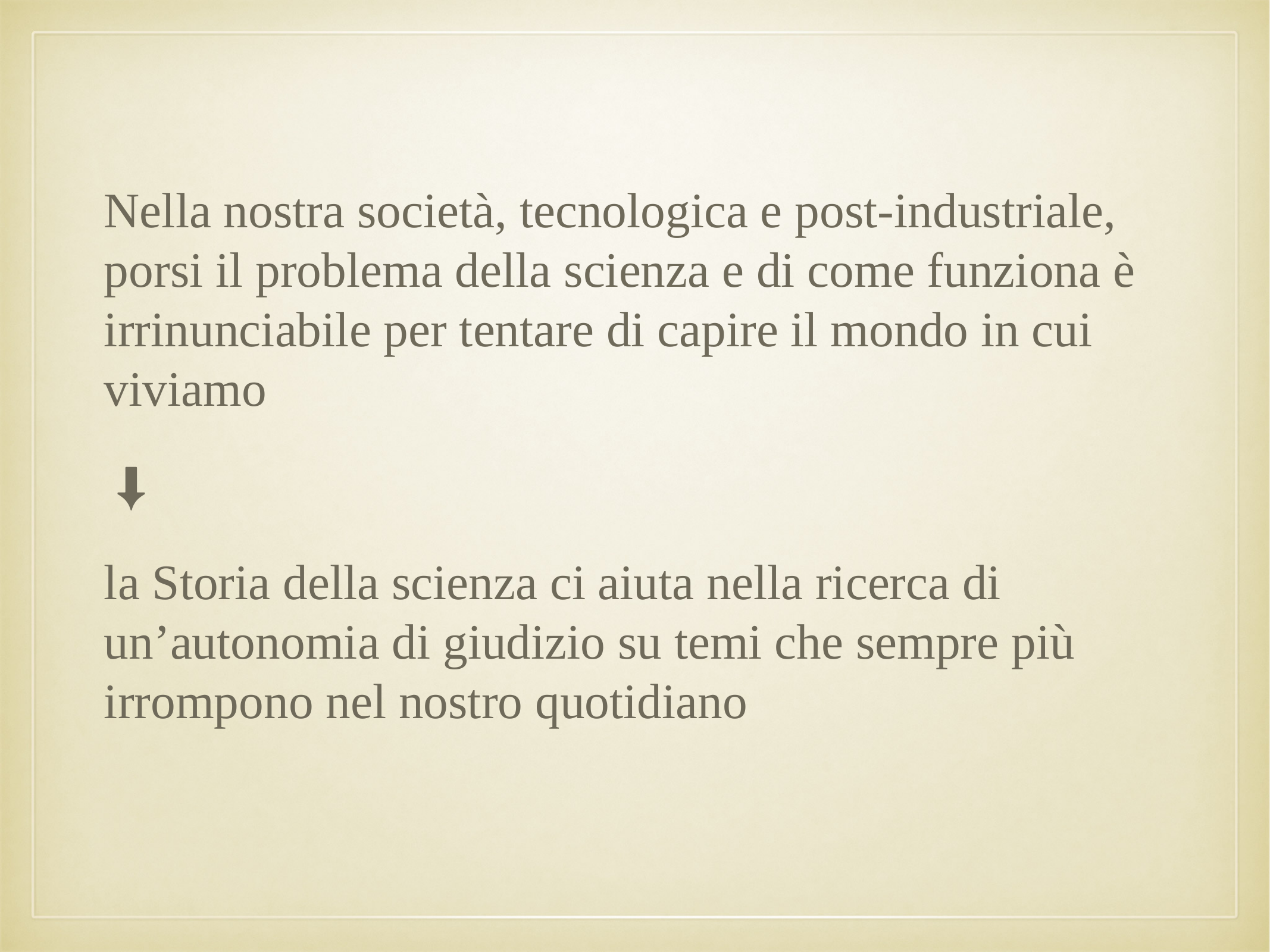

#
Nella nostra società, tecnologica e post-industriale, porsi il problema della scienza e di come funziona è irrinunciabile per tentare di capire il mondo in cui viviamo
 ⬇︎
la Storia della scienza ci aiuta nella ricerca di un’autonomia di giudizio su temi che sempre più irrompono nel nostro quotidiano